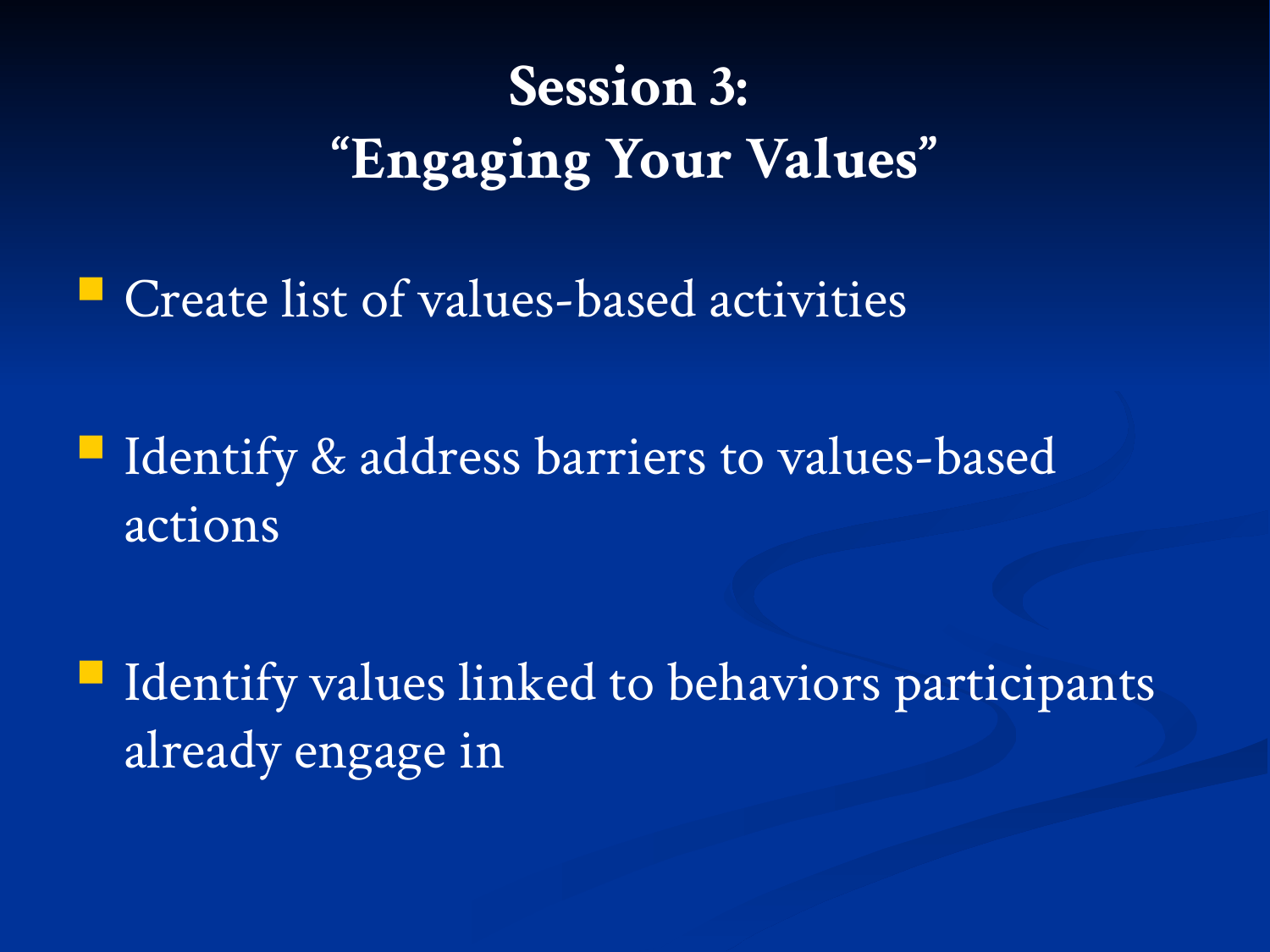

# Session 3: “Engaging Your Values”
Create list of values-based activities

Identify & address barriers to values-based actions

Identify values linked to behaviors participants already engage in